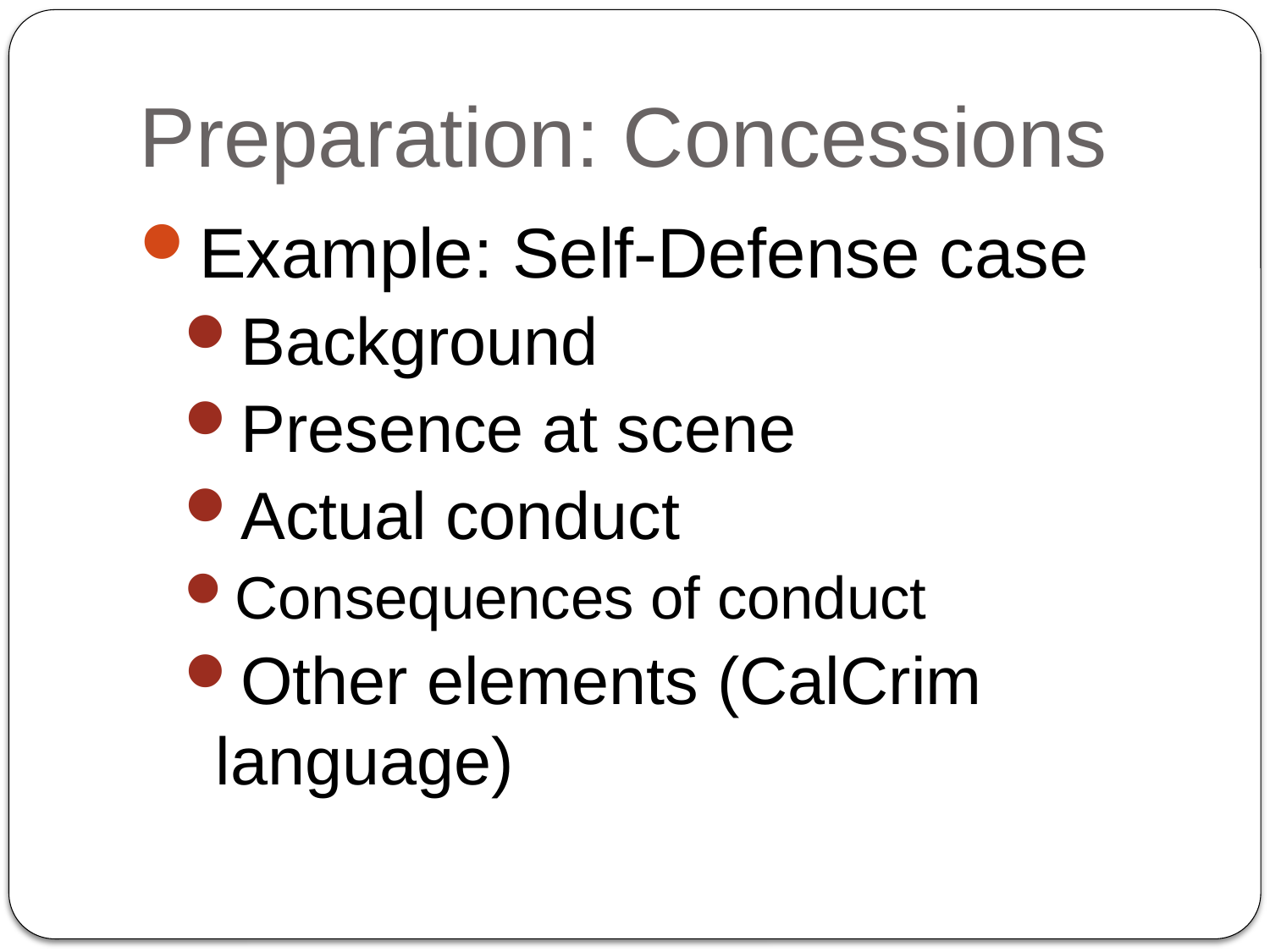

# Preparation: Concessions
Example: Self-Defense case
Background
Presence at scene
Actual conduct
Consequences of conduct
Other elements (CalCrim language)